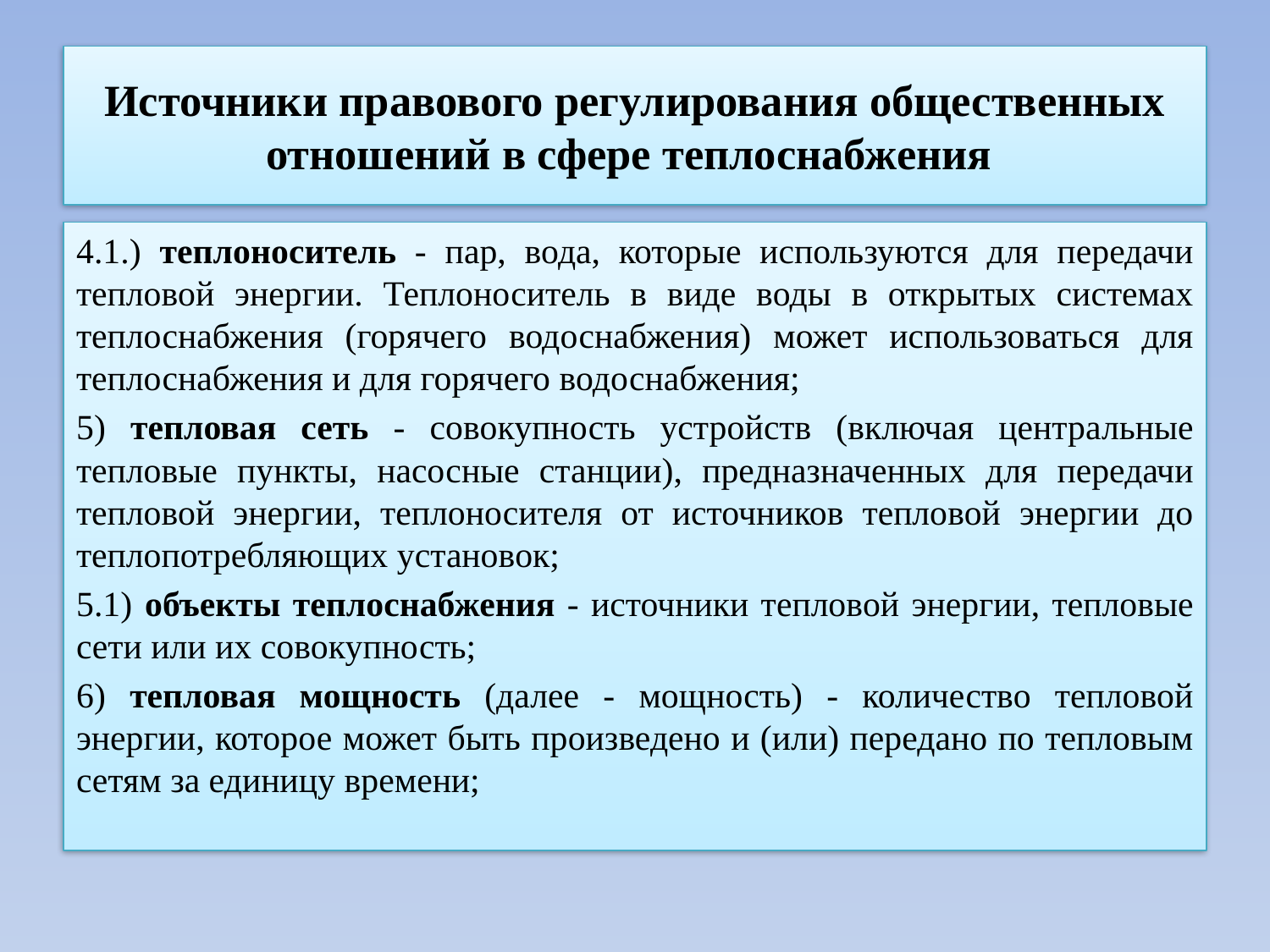

# Источники правового регулирования общественных отношений в сфере теплоснабжения
4.1.) теплоноситель - пар, вода, которые используются для передачи тепловой энергии. Теплоноситель в виде воды в открытых системах теплоснабжения (горячего водоснабжения) может использоваться для теплоснабжения и для горячего водоснабжения;
5) тепловая сеть - совокупность устройств (включая центральные тепловые пункты, насосные станции), предназначенных для передачи тепловой энергии, теплоносителя от источников тепловой энергии до теплопотребляющих установок;
5.1) объекты теплоснабжения - источники тепловой энергии, тепловые сети или их совокупность;
6) тепловая мощность (далее - мощность) - количество тепловой энергии, которое может быть произведено и (или) передано по тепловым сетям за единицу времени;